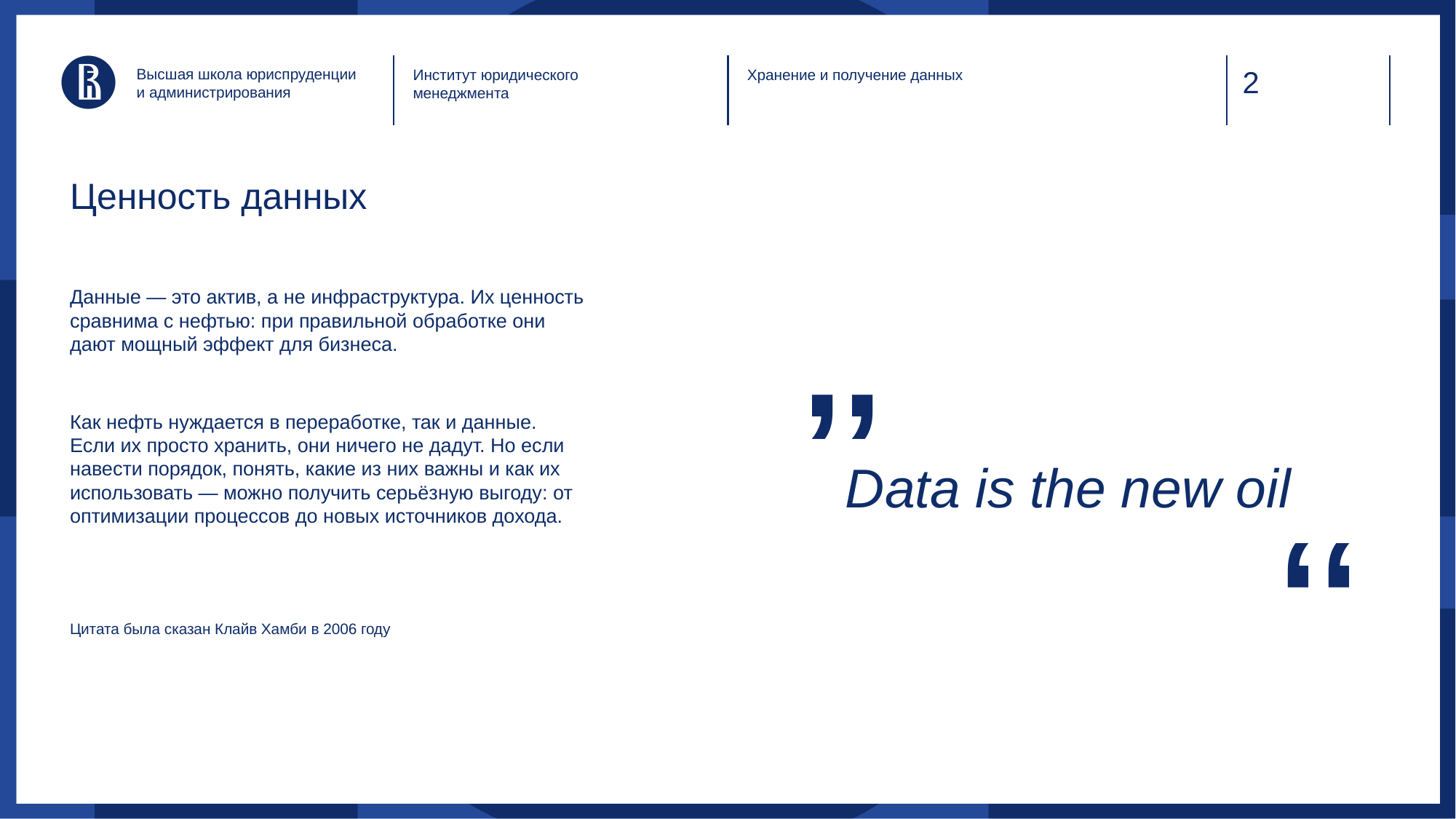

Высшая школа юриспруденции
и администрирования

Институт юридического менеджмента

Хранение и получение данных
# Ценность данных
,,
Данные — это актив, а не инфраструктура. Их ценность сравнима с нефтью: при правильной обработке они дают мощный эффект для бизнеса.

Как нефть нуждается в переработке, так и данные. Если их просто хранить, они ничего не дадут. Но если навести порядок, понять, какие из них важны и как их использовать — можно получить серьёзную выгоду: от оптимизации процессов до новых источников дохода.
Data is the new oil
,,
Цитата была сказан Клайв Хамби в 2006 году